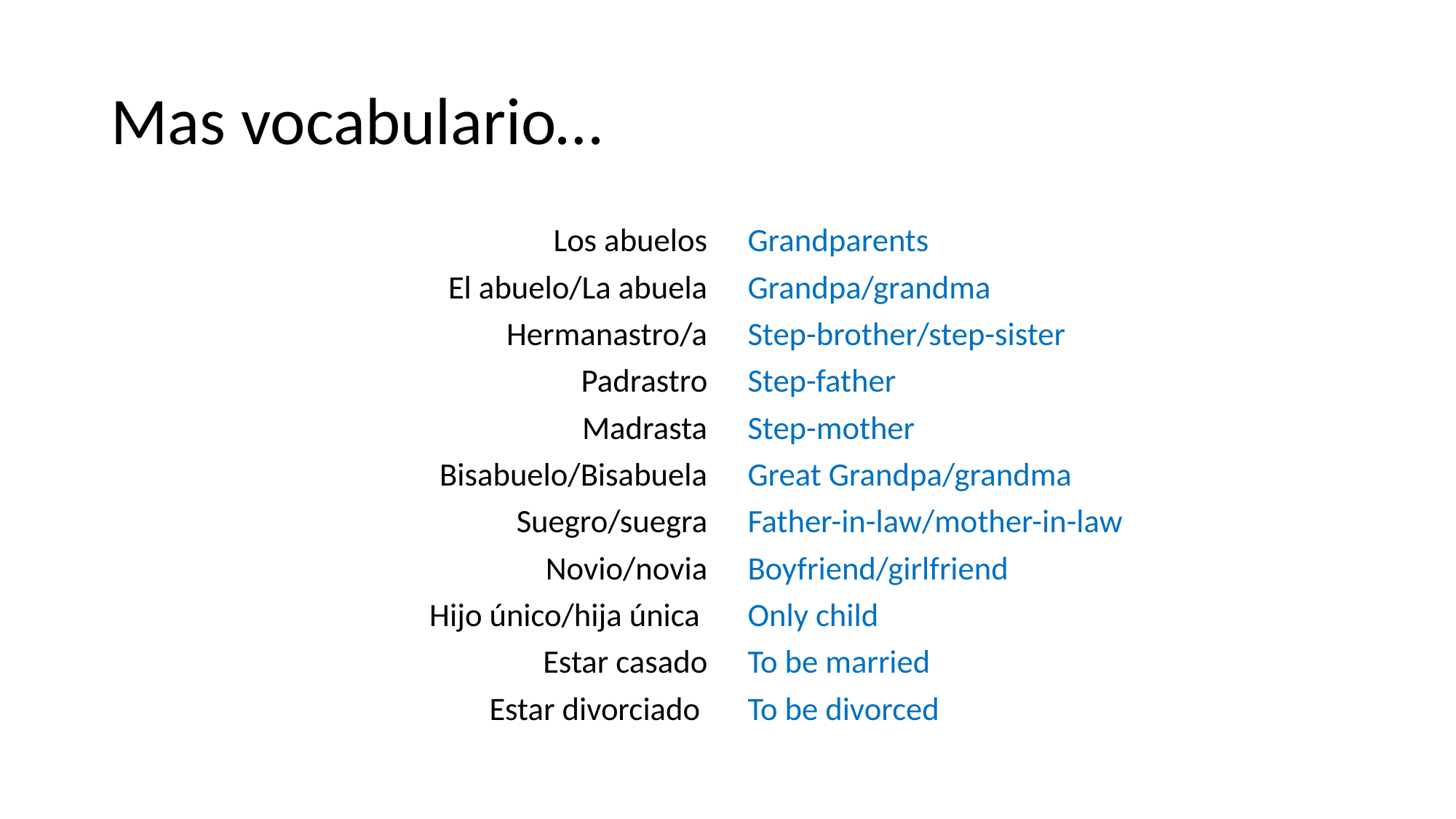

# Mas vocabulario…
Los abuelos
El abuelo/La abuela
Hermanastro/a
Padrastro
Madrasta
Bisabuelo/Bisabuela
Suegro/suegra
Novio/novia
Hijo único/hija única
Estar casado
Estar divorciado

Grandparents
Grandpa/grandma
Step-brother/step-sister
Step-father
Step-mother
Great Grandpa/grandma
Father-in-law/mother-in-law
Boyfriend/girlfriend
Only child
To be married
To be divorced